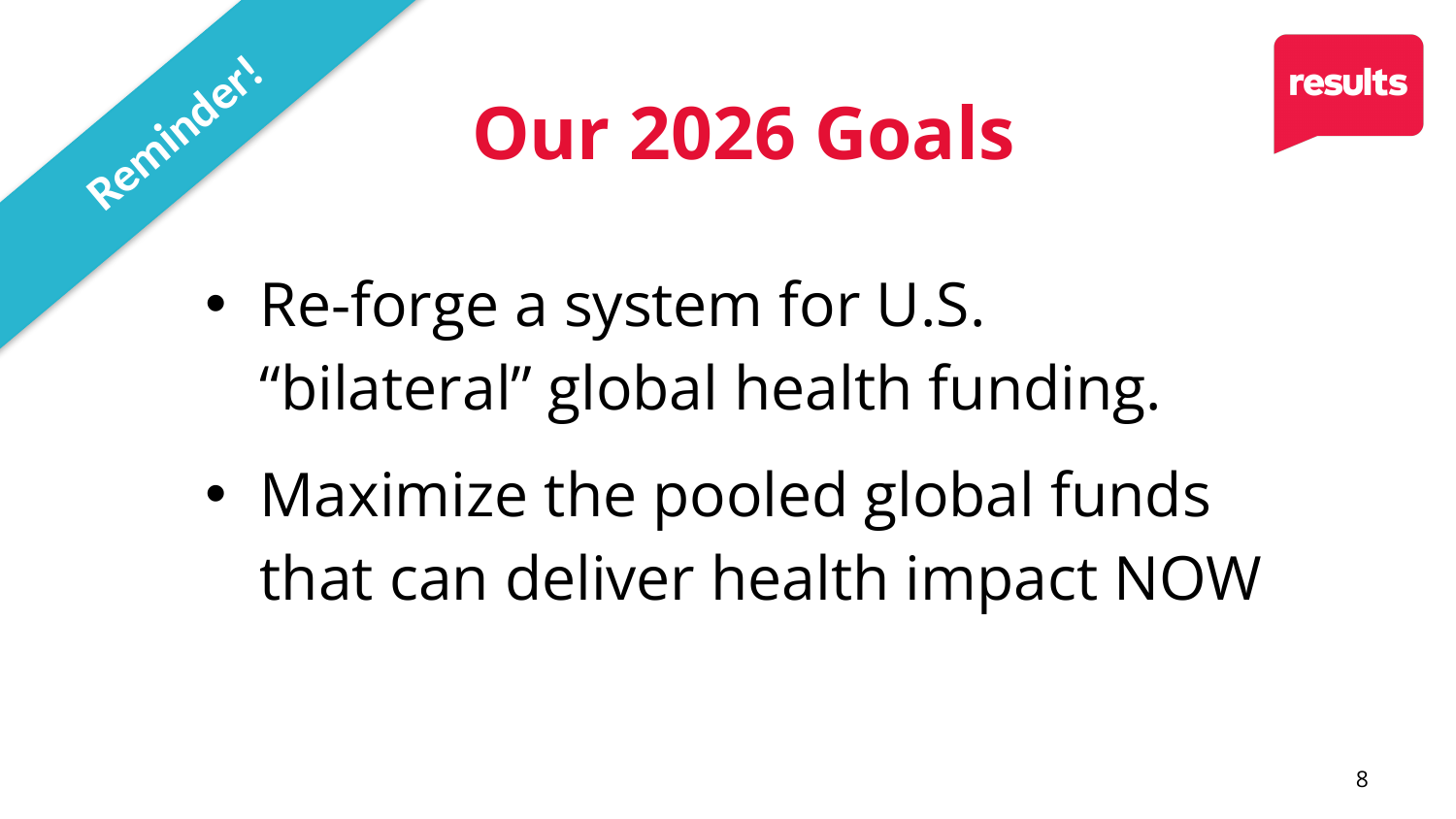

# Our 2026 Goals
Reminder!
Re-forge a system for U.S. “bilateral” global health funding.
Maximize the pooled global funds that can deliver health impact NOW

8